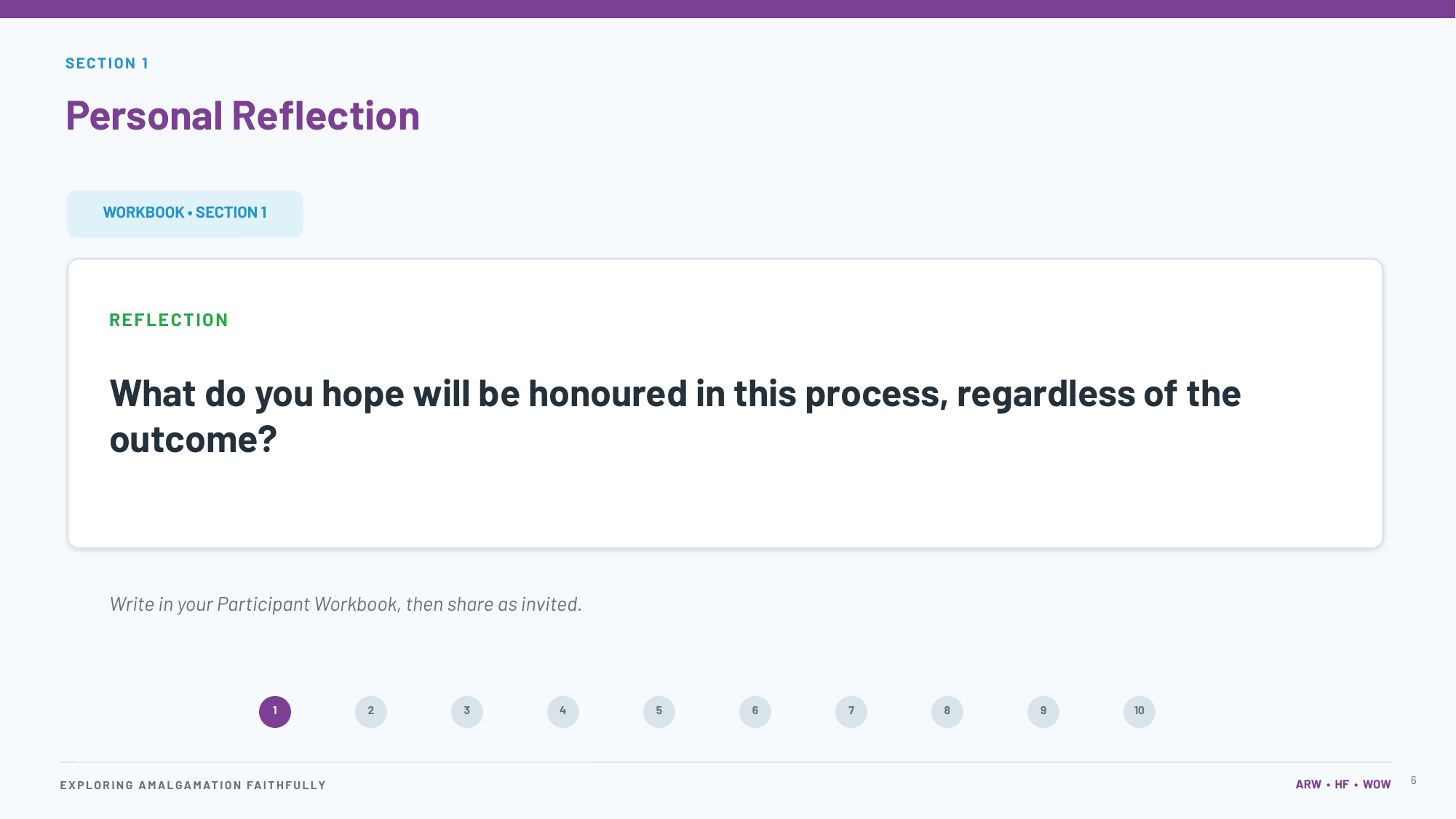

SECTION 1
Personal Reflection

WORKBOOK • SECTION 1

REFLECTION
What do you hope will be honoured in this process, regardless of the outcome?
Write in your Participant Workbook, then share as invited.

1
2
3
4
5
6
7
8
9
10
6